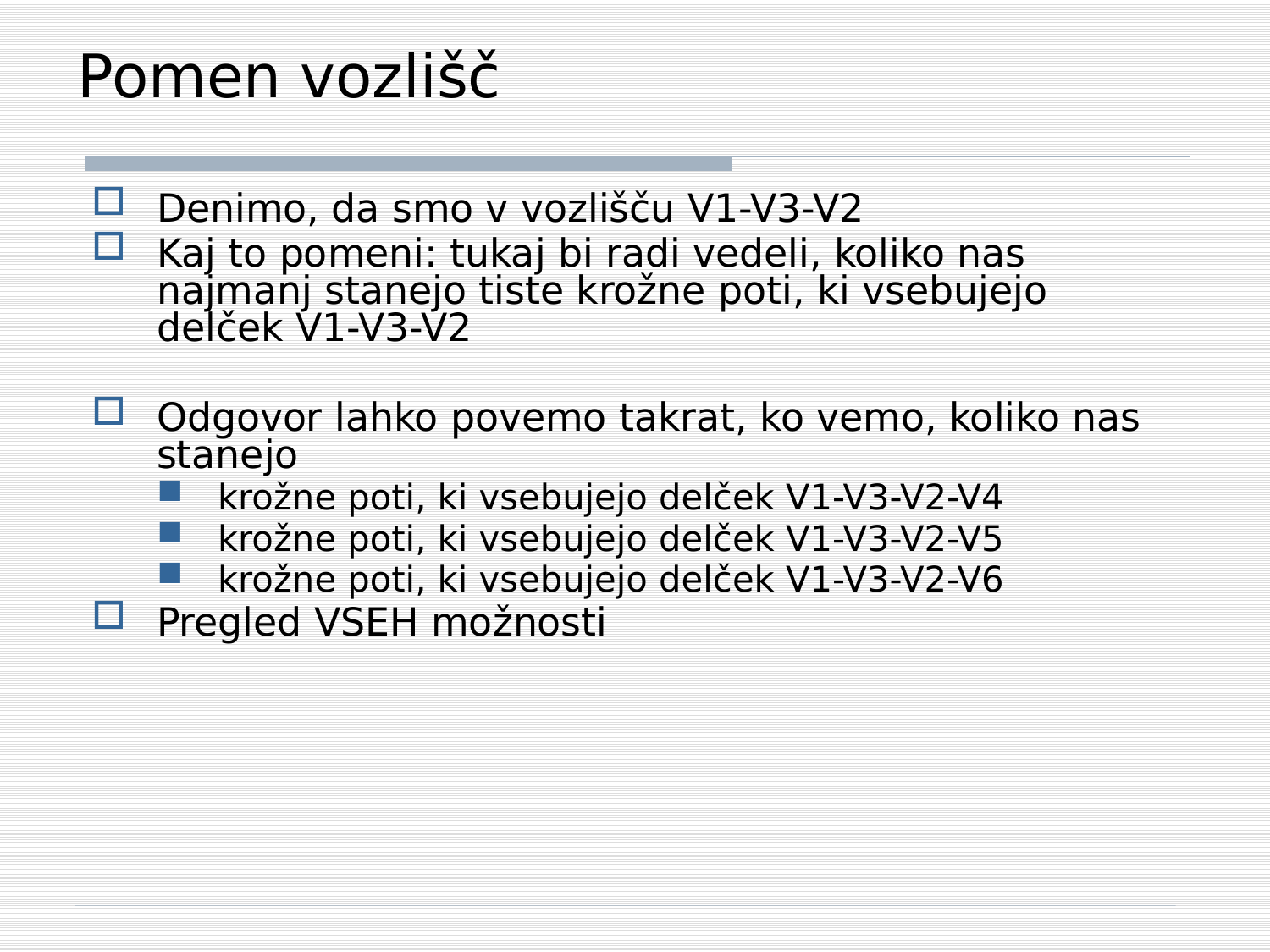

# Pomen vozlišč
Denimo, da smo v vozlišču V1-V3-V2
Kaj to pomeni: tukaj bi radi vedeli, koliko nas najmanj stanejo tiste krožne poti, ki vsebujejo delček V1-V3-V2

Odgovor lahko povemo takrat, ko vemo, koliko nas stanejo
krožne poti, ki vsebujejo delček V1-V3-V2-V4
krožne poti, ki vsebujejo delček V1-V3-V2-V5
krožne poti, ki vsebujejo delček V1-V3-V2-V6
Pregled VSEH možnosti